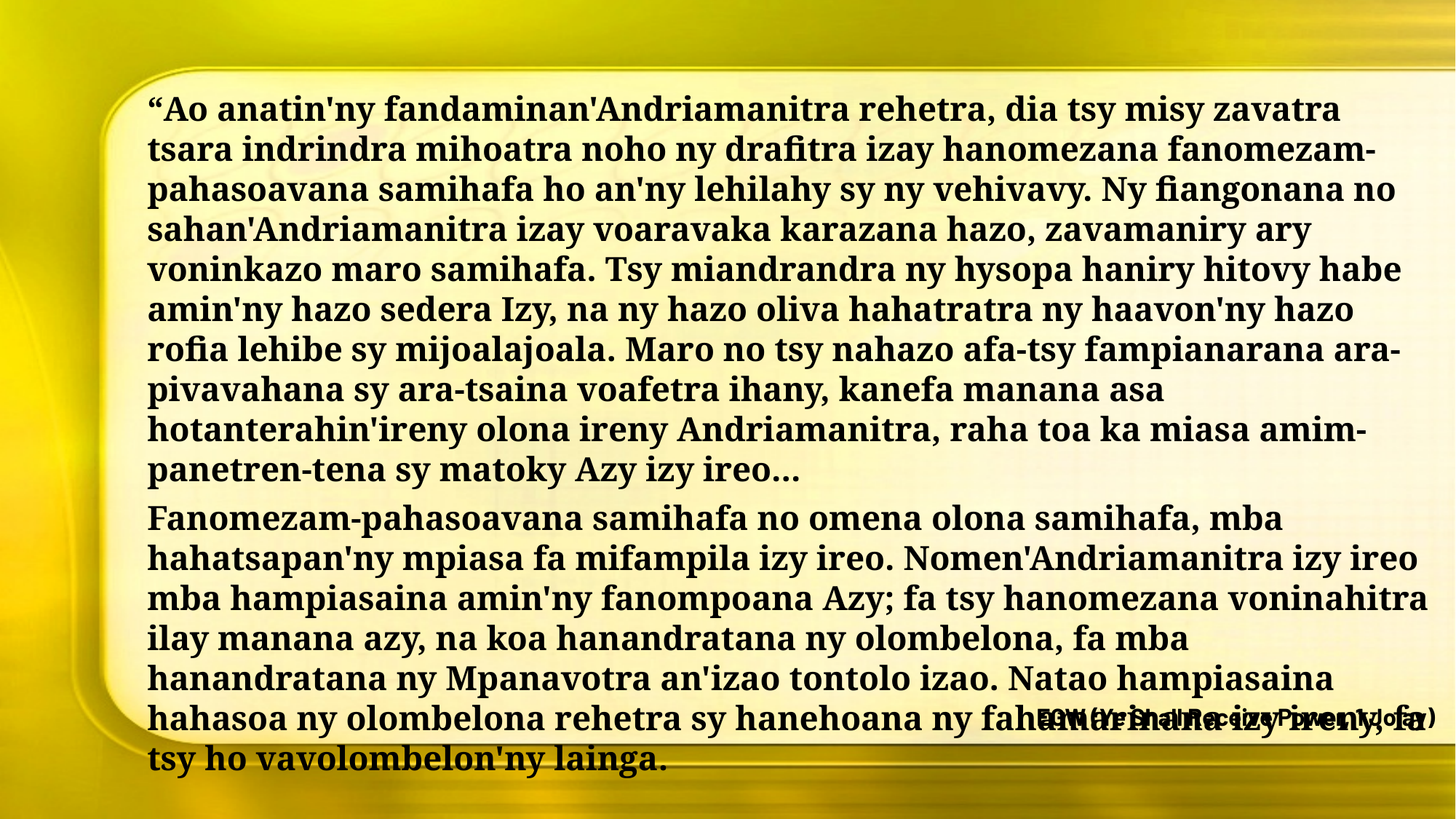

“Ao anatin'ny fandaminan'Andriamanitra rehetra, dia tsy misy zavatra tsara indrindra mihoatra noho ny drafitra izay hanomezana fanomezam-pahasoavana samihafa ho an'ny lehilahy sy ny vehivavy. Ny fiangonana no sahan'Andriamanitra izay voaravaka karazana hazo, zavamaniry ary voninkazo maro samihafa. Tsy miandrandra ny hysopa haniry hitovy habe amin'ny hazo sedera Izy, na ny hazo oliva hahatratra ny haavon'ny hazo rofia lehibe sy mijoalajoala. Maro no tsy nahazo afa-tsy fampianarana ara-pivavahana sy ara-tsaina voafetra ihany, kanefa manana asa hotanterahin'ireny olona ireny Andriamanitra, raha toa ka miasa amim-panetren-tena sy matoky Azy izy ireo...
Fanomezam-pahasoavana samihafa no omena olona samihafa, mba hahatsapan'ny mpiasa fa mifampila izy ireo. Nomen'Andriamanitra izy ireo mba hampiasaina amin'ny fanompoana Azy; fa tsy hanomezana voninahitra ilay manana azy, na koa hanandratana ny olombelona, fa mba hanandratana ny Mpanavotra an'izao tontolo izao. Natao hampiasaina hahasoa ny olombelona rehetra sy hanehoana ny fahamarinana izy ireny, fa tsy ho vavolombelon'ny lainga.
EGW (Ye Shall Receive Power, 1 Jolay)